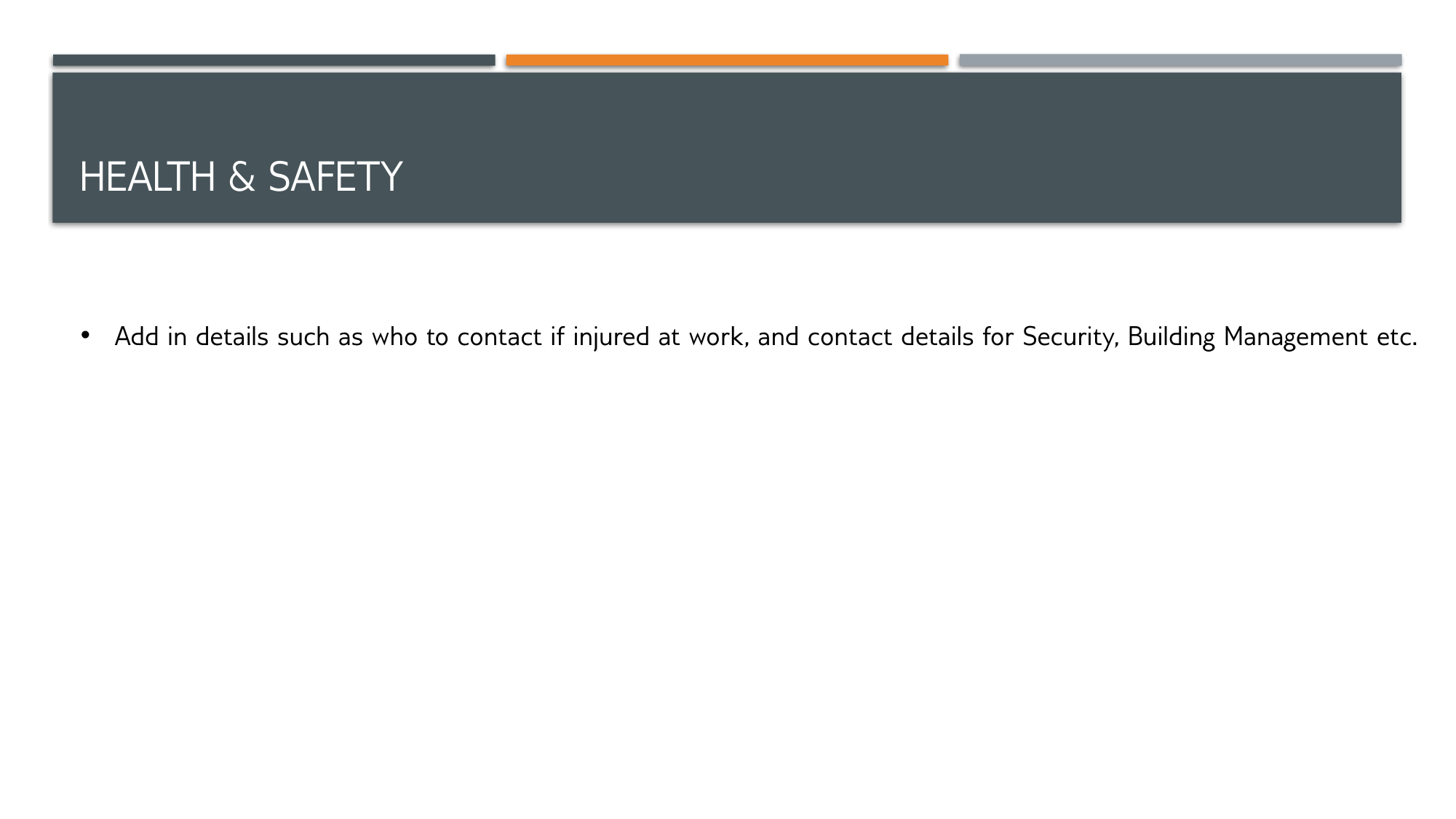

# Health & Safety
Add in details such as who to contact if injured at work, and contact details for Security, Building Management etc.